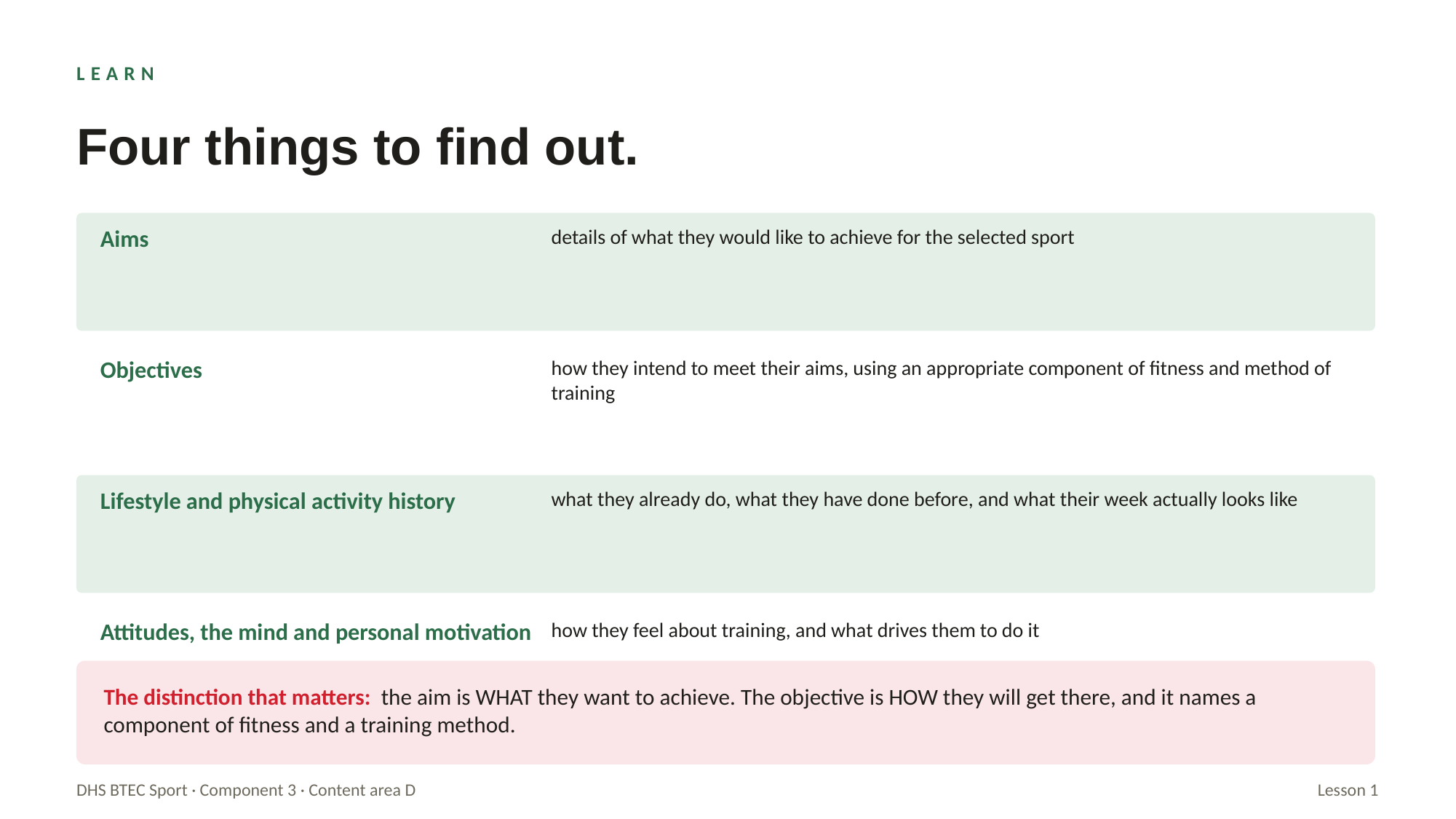

LEARN
Four things to find out.

Aims
details of what they would like to achieve for the selected sport

Objectives
how they intend to meet their aims, using an appropriate component of fitness and method of training

Lifestyle and physical activity history
what they already do, what they have done before, and what their week actually looks like

Attitudes, the mind and personal motivation
how they feel about training, and what drives them to do it

The distinction that matters:  the aim is WHAT they want to achieve. The objective is HOW they will get there, and it names a component of fitness and a training method.
DHS BTEC Sport · Component 3 · Content area D
Lesson 1